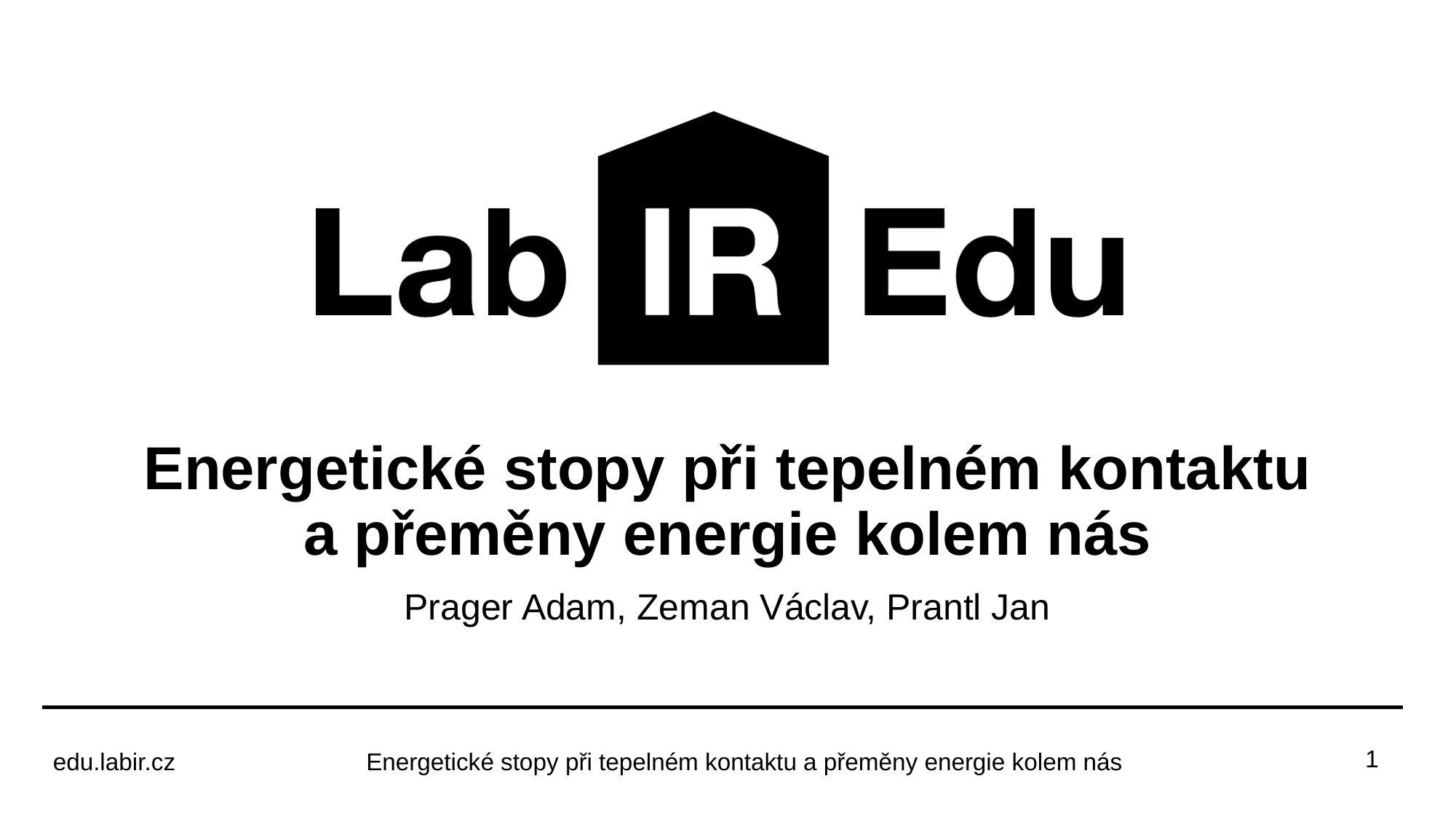

# Energetické stopy při tepelném kontaktu a přeměny energie kolem nás
Prager Adam, Zeman Václav, Prantl Jan

1
Energetické stopy při tepelném kontaktu a přeměny energie kolem nás